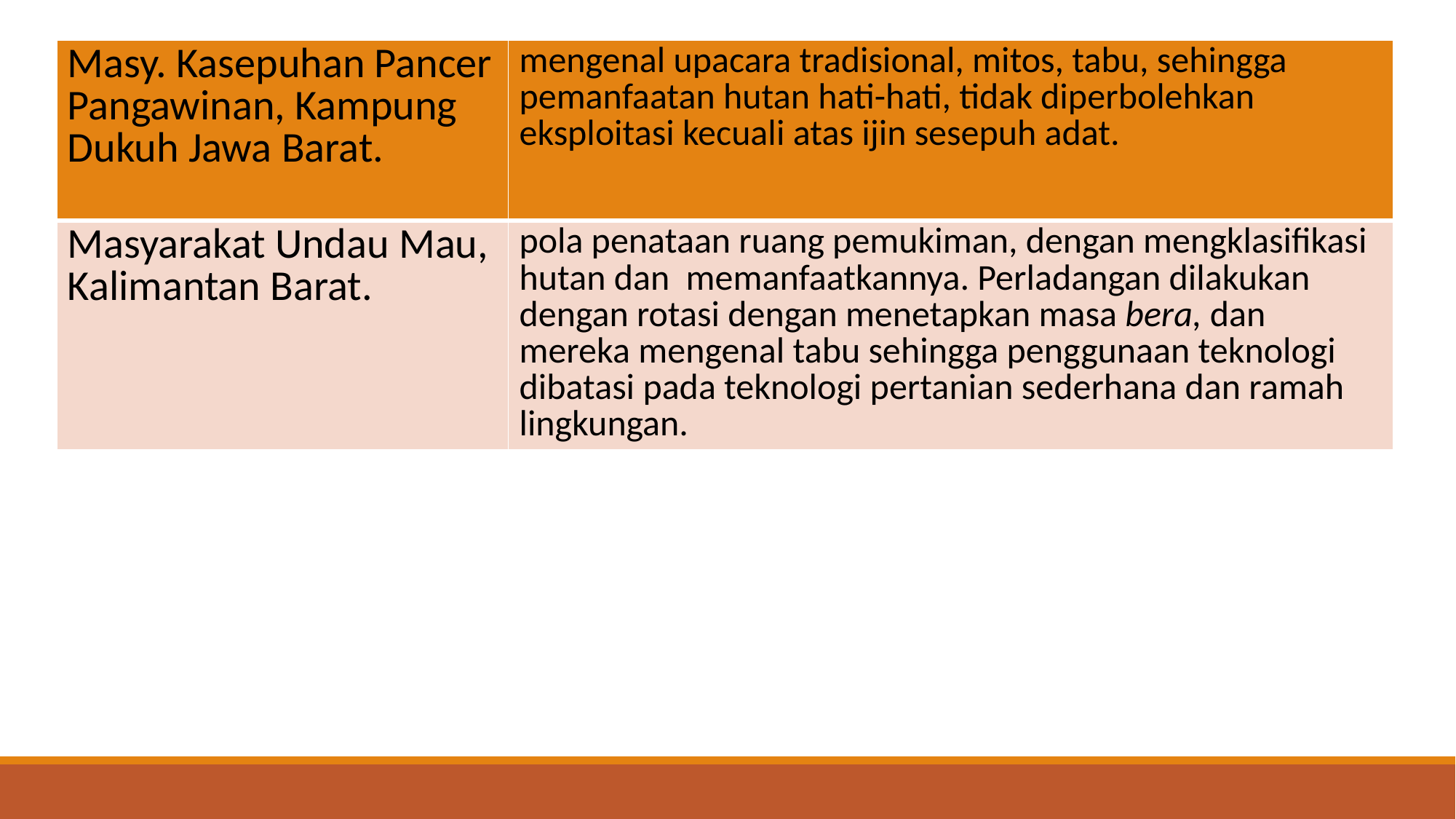

| Masy. Kasepuhan Pancer Pangawinan, Kampung Dukuh Jawa Barat. | mengenal upacara tradisional, mitos, tabu, sehingga pemanfaatan hutan hati-hati, tidak diperbolehkan eksploitasi kecuali atas ijin sesepuh adat. |
| --- | --- |
| Masyarakat Undau Mau, Kalimantan Barat. | pola penataan ruang pemukiman, dengan mengklasifikasi hutan dan  memanfaatkannya. Perladangan dilakukan dengan rotasi dengan menetapkan masa bera, dan mereka mengenal tabu sehingga penggunaan teknologi dibatasi pada teknologi pertanian sederhana dan ramah lingkungan. |